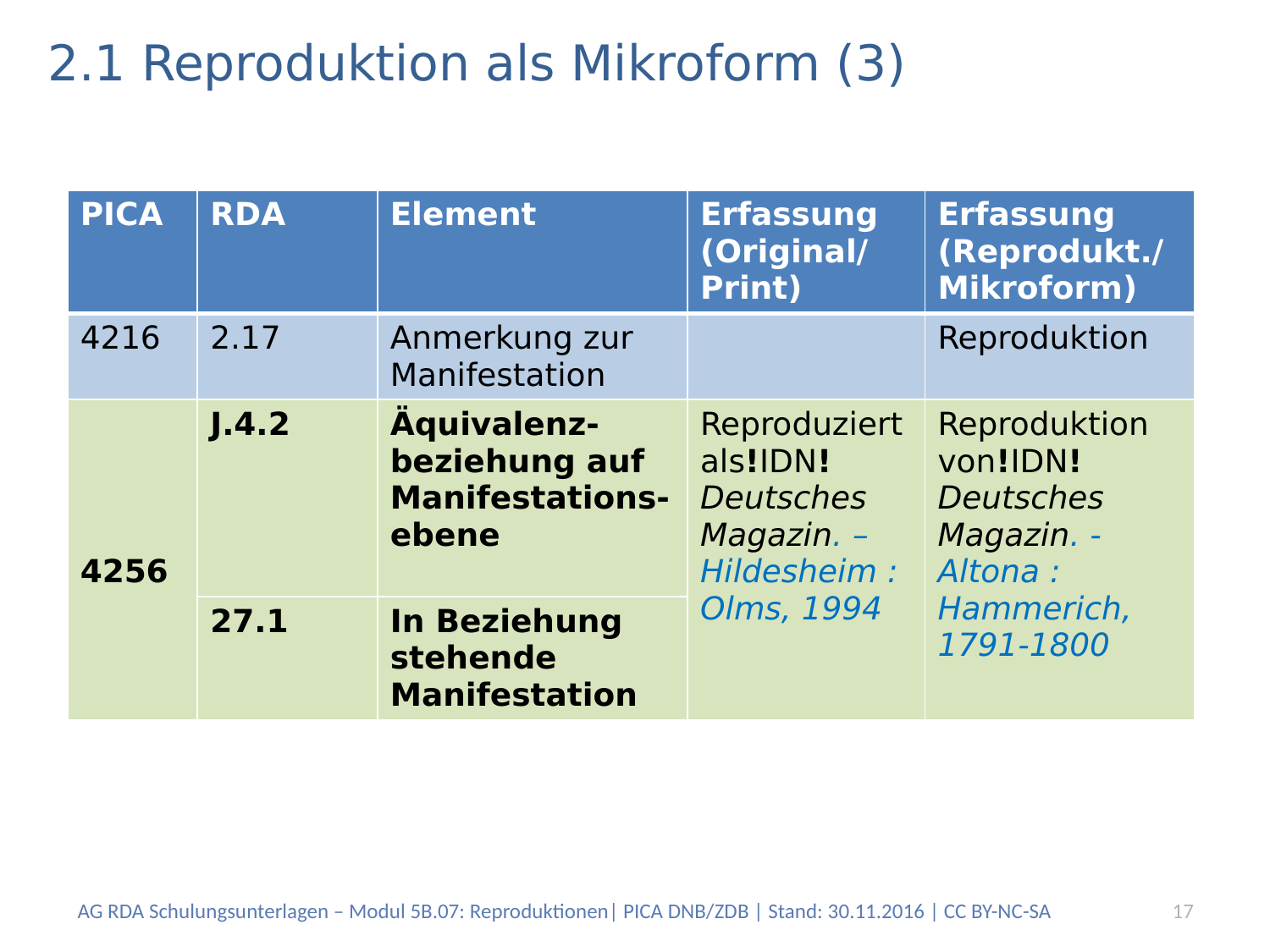

# 2.1 Reproduktion als Mikroform (3)

| PICA | RDA | Element | Erfassung (Original/ Print) | Erfassung (Reprodukt./ Mikroform) |
| --- | --- | --- | --- | --- |
| 4216 | 2.17 | Anmerkung zur Manifestation |  | Reproduktion |
| 4256 | J.4.2 | Äquivalenz-beziehung auf Manifestations-ebene | Reproduziert als!IDN! Deutsches Magazin. –Hildesheim : Olms, 1994 | Reproduktion von!IDN! Deutsches Magazin. - Altona : Hammerich, 1791-1800 |
|  | 27.1 | In Beziehung stehende Manifestation |  |  |
AG RDA Schulungsunterlagen – Modul 5B.07: Reproduktionen| PICA DNB/ZDB | Stand: 30.11.2016 | CC BY-NC-SA
17